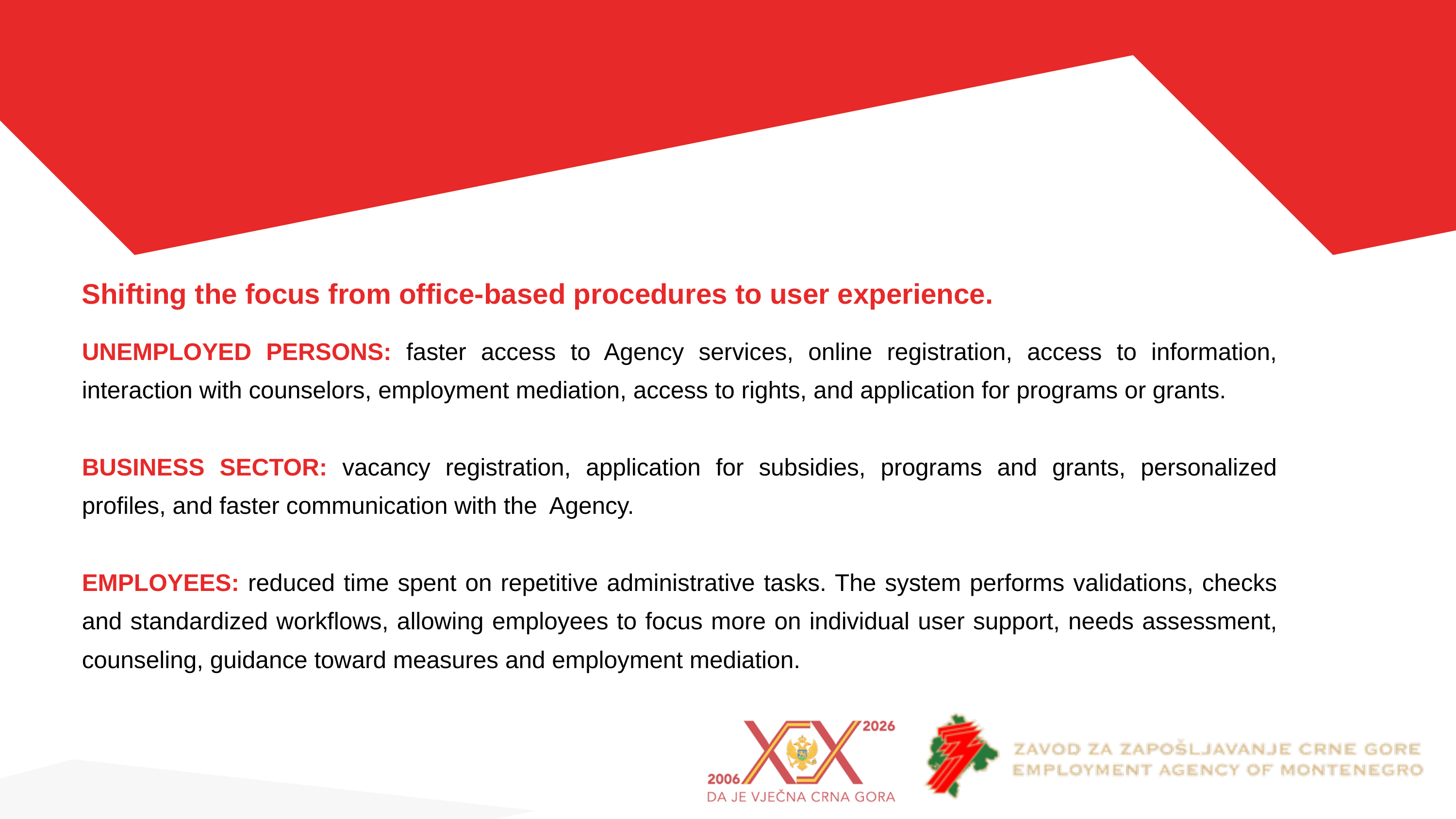

Shifting the focus from office-based procedures to user experience.
UNEMPLOYED PERSONS: faster access to Agency services, online registration, access to information, interaction with counselors, employment mediation, access to rights, and application for programs or grants.

BUSINESS SECTOR: vacancy registration, application for subsidies, programs and grants, personalized profiles, and faster communication with the  Agency.

EMPLOYEES: reduced time spent on repetitive administrative tasks. The system performs validations, checks and standardized workflows, allowing employees to focus more on individual user support, needs assessment, counseling, guidance toward measures and employment mediation.